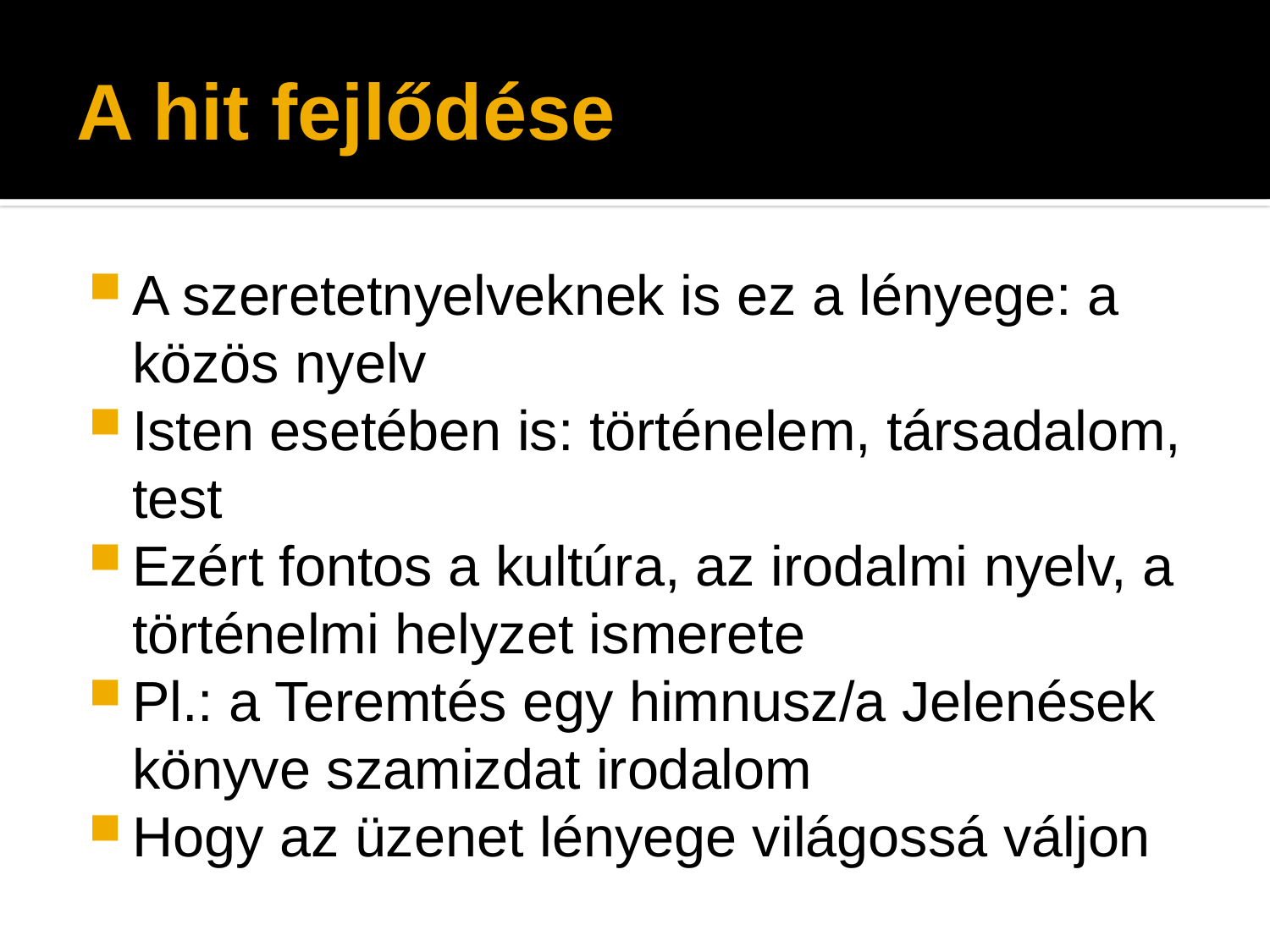

# A hit fejlődése
A szeretetnyelveknek is ez a lényege: a közös nyelv
Isten esetében is: történelem, társadalom, test
Ezért fontos a kultúra, az irodalmi nyelv, a történelmi helyzet ismerete
Pl.: a Teremtés egy himnusz/a Jelenések könyve szamizdat irodalom
Hogy az üzenet lényege világossá váljon